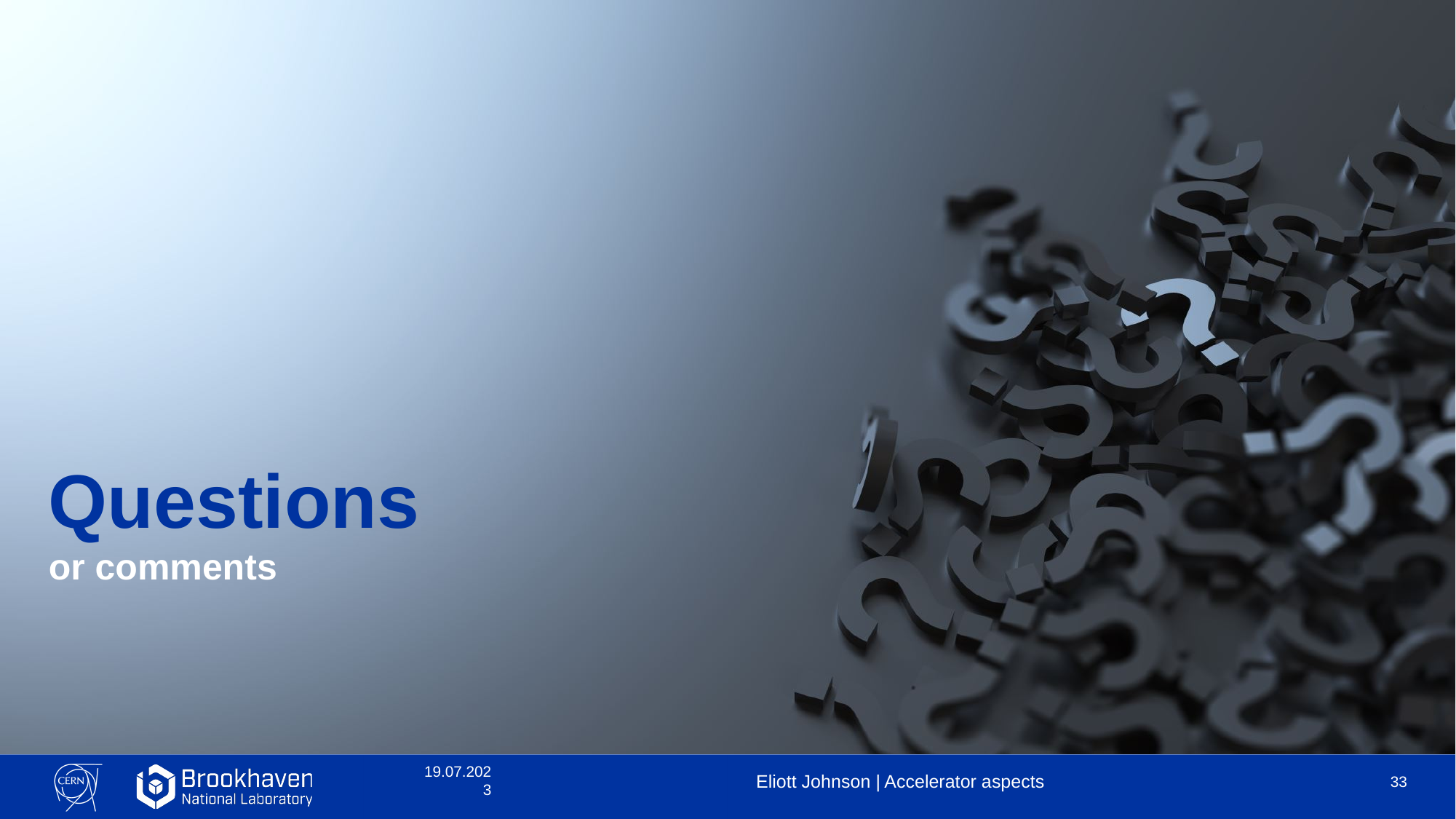

# Questions
or comments
19.07.2023
Eliott Johnson | Accelerator aspects
33